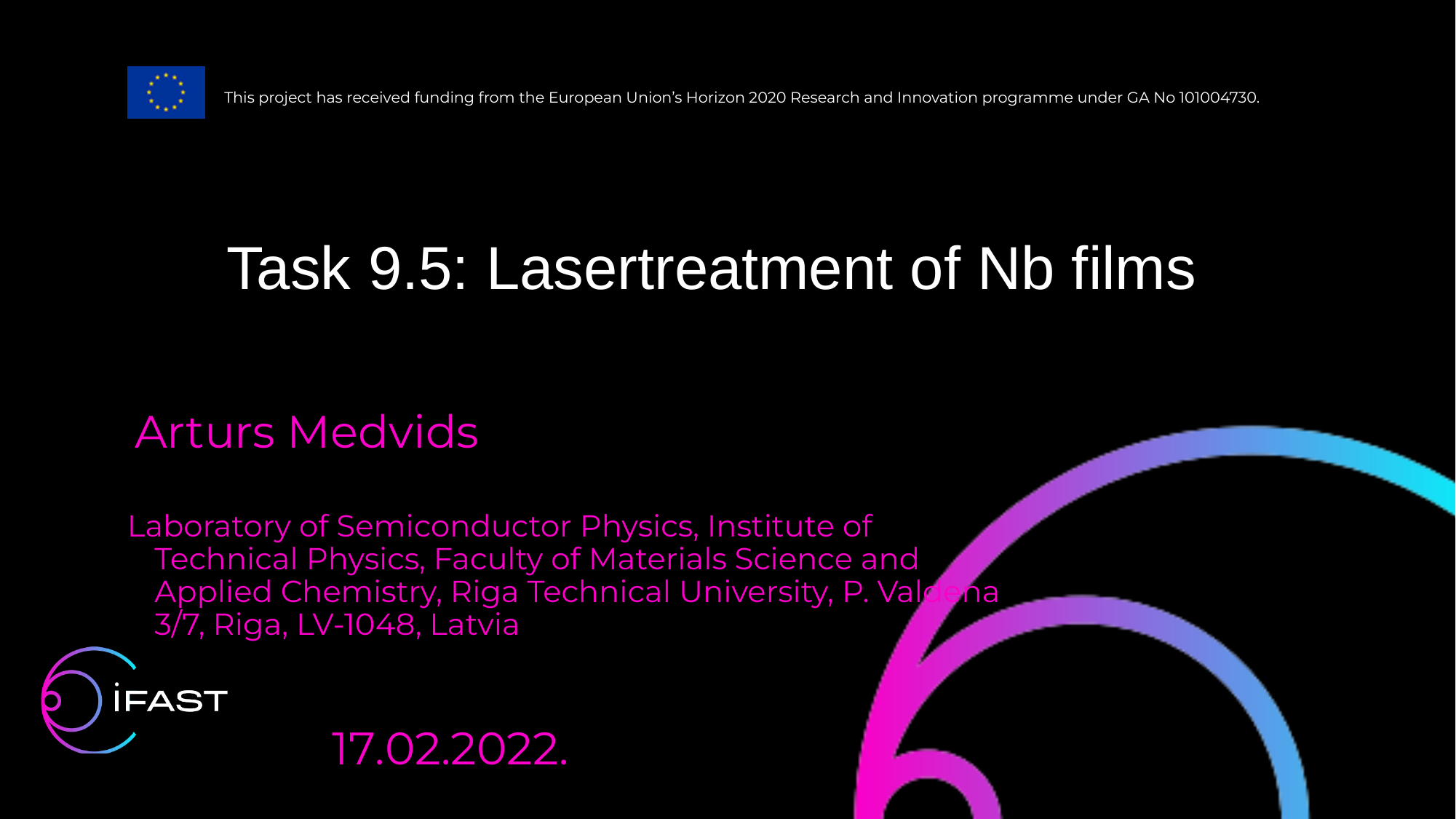

Task 9.5: Lasertreatment of Nb films
Arturs Medvids
Laboratory of Semiconductor Physics, Institute of Technical Physics, Faculty of Materials Science and Applied Chemistry, Riga Technical University, P. Valdena 3/7, Riga, LV-1048, Latvia

17.02.2022.